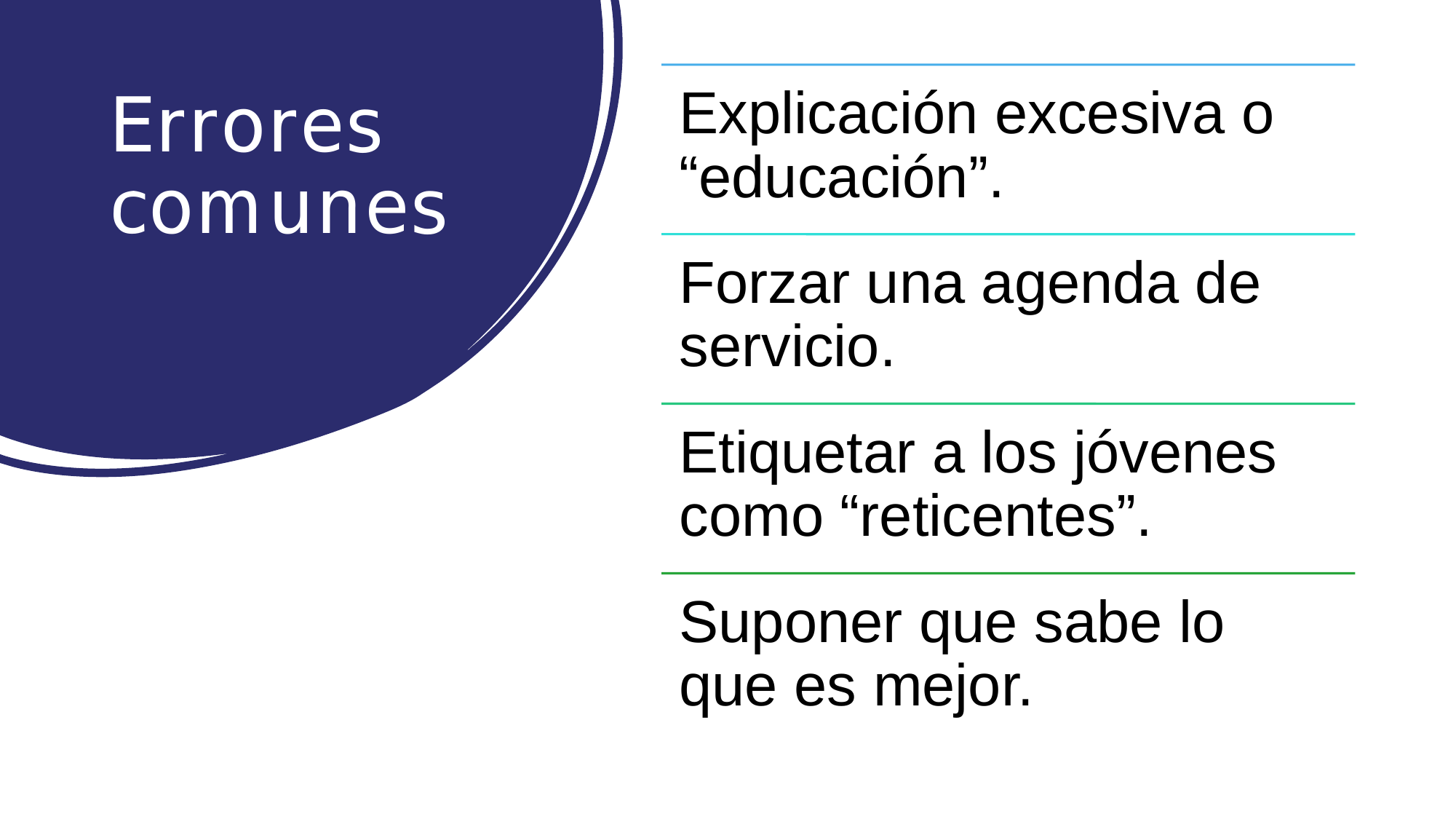

Explicación excesiva o “educación”.
Forzar una agenda de servicio.
Etiquetar a los jóvenes como “reticentes”.
Suponer que sabe lo que es mejor.
# Errores comunes